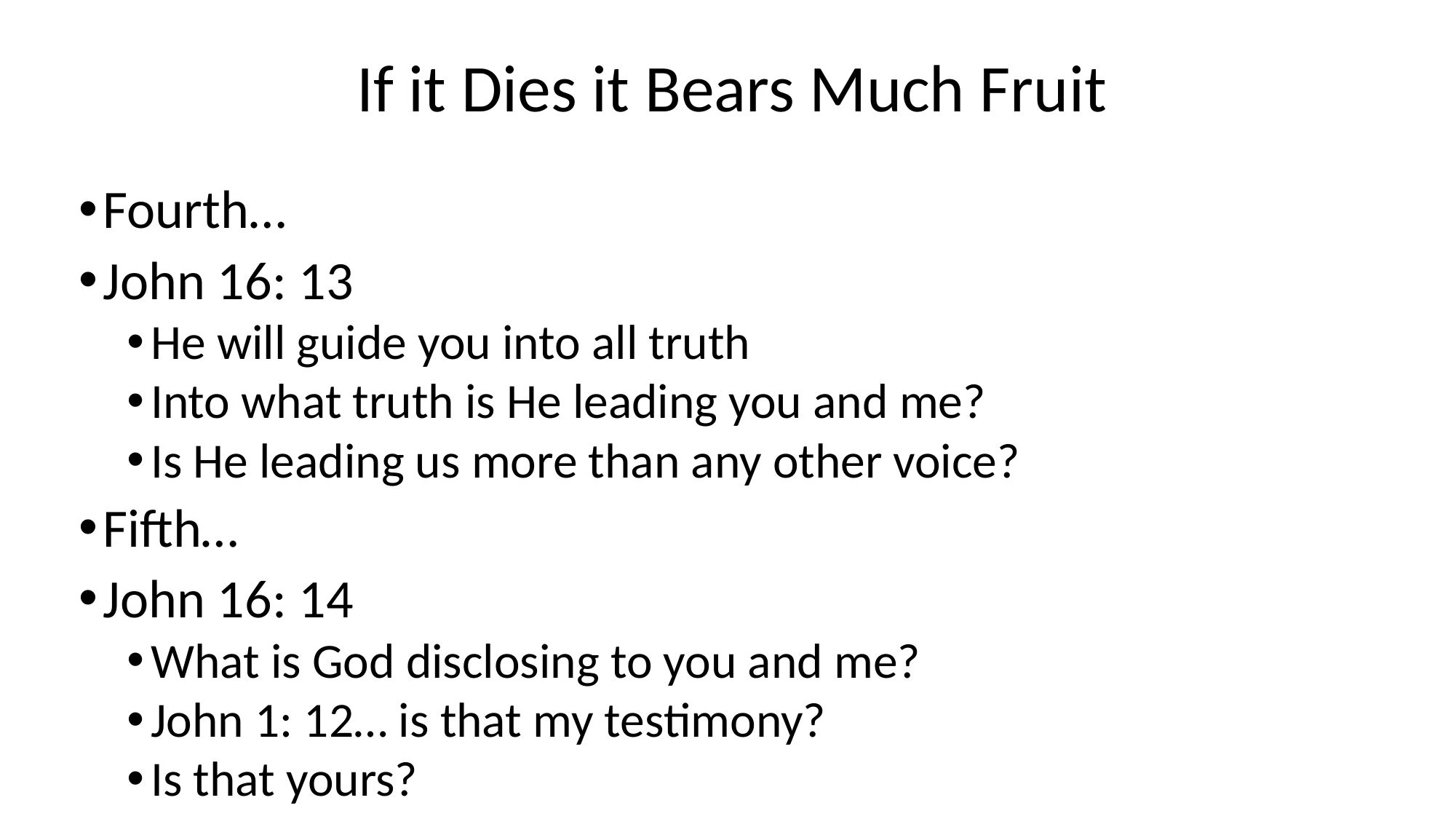

# If it Dies it Bears Much Fruit
Fourth…
John 16: 13
He will guide you into all truth
Into what truth is He leading you and me?
Is He leading us more than any other voice?
Fifth…
John 16: 14
What is God disclosing to you and me?
John 1: 12… is that my testimony?
Is that yours?